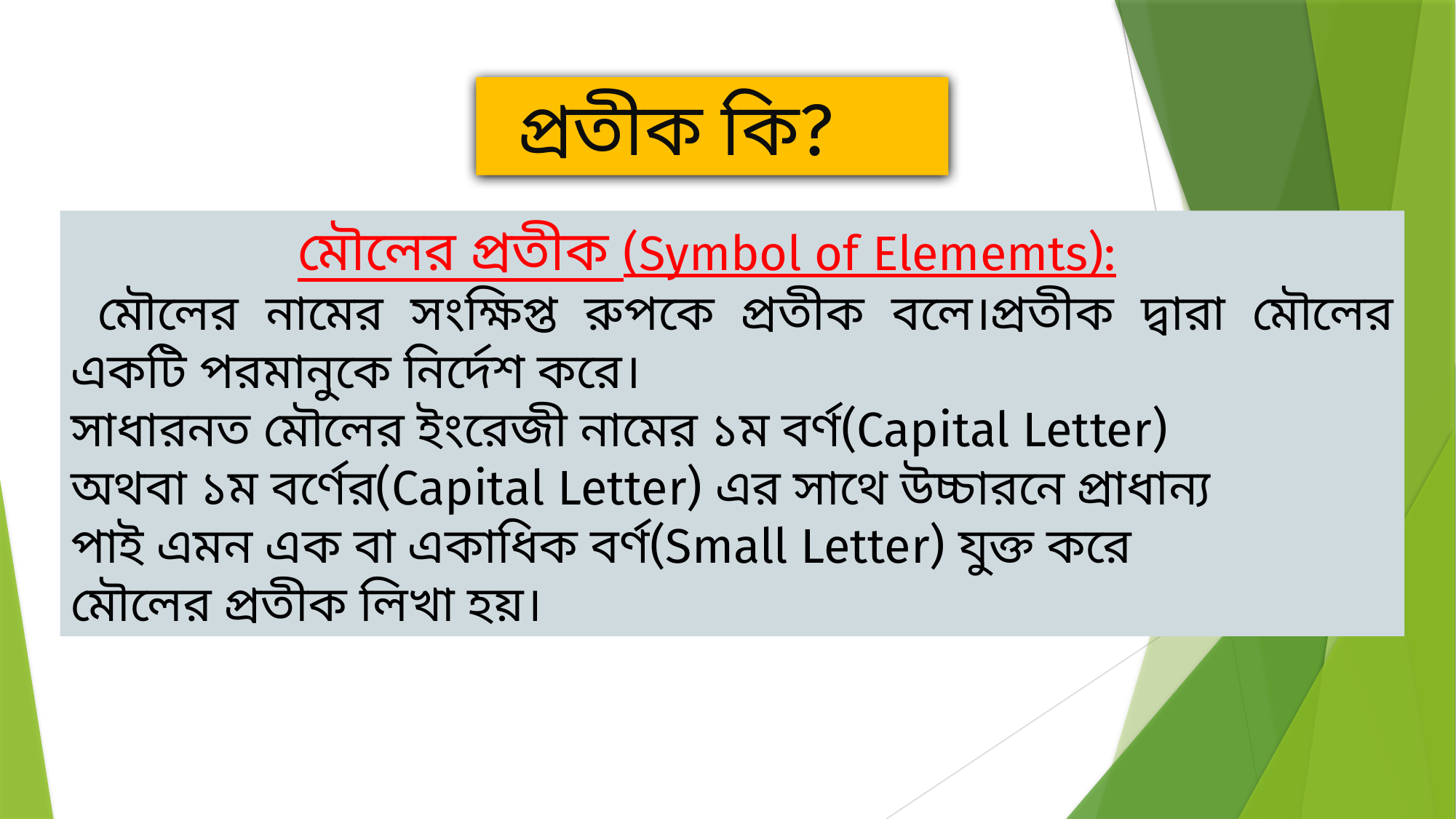

প্রতীক কি?
                মৌলের প্রতীক (Symbol of Elememts):
 মৌলের নামের সংক্ষিপ্ত রুপকে প্রতীক বলে।প্রতীক দ্বারা মৌলের একটি পরমানুকে নির্দেশ করে।
সাধারনত মৌলের ইংরেজী নামের ১ম বর্ণ(Capital Letter)
অথবা ১ম বর্ণের(Capital Letter) এর সাথে উচ্চারনে প্রাধান্য
পাই এমন এক বা একাধিক বর্ণ(Small Letter) যুক্ত করে
মৌলের প্রতীক লিখা হয়।